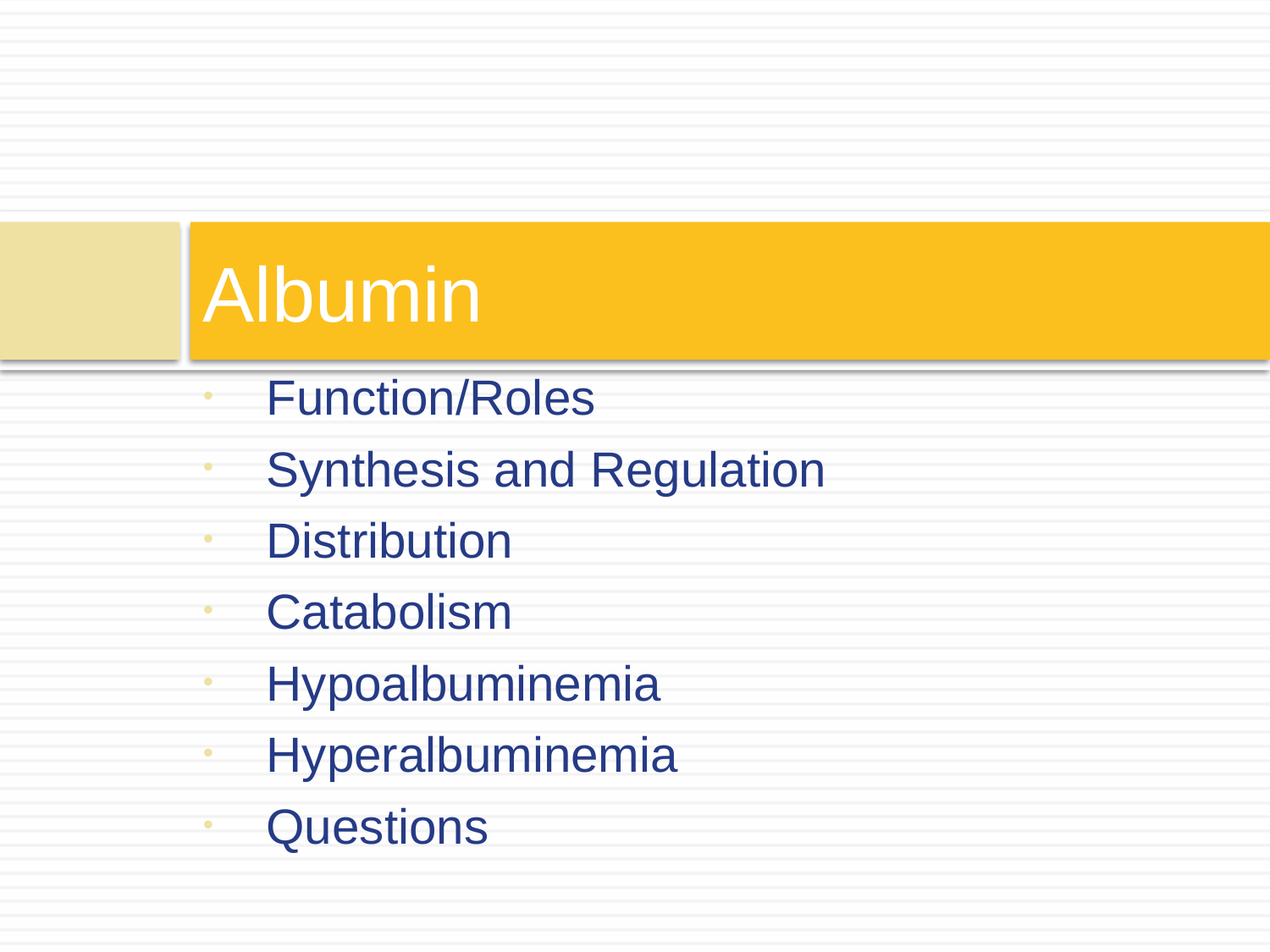

# Albumin
Function/Roles
Synthesis and Regulation
Distribution
Catabolism
Hypoalbuminemia
Hyperalbuminemia
Questions